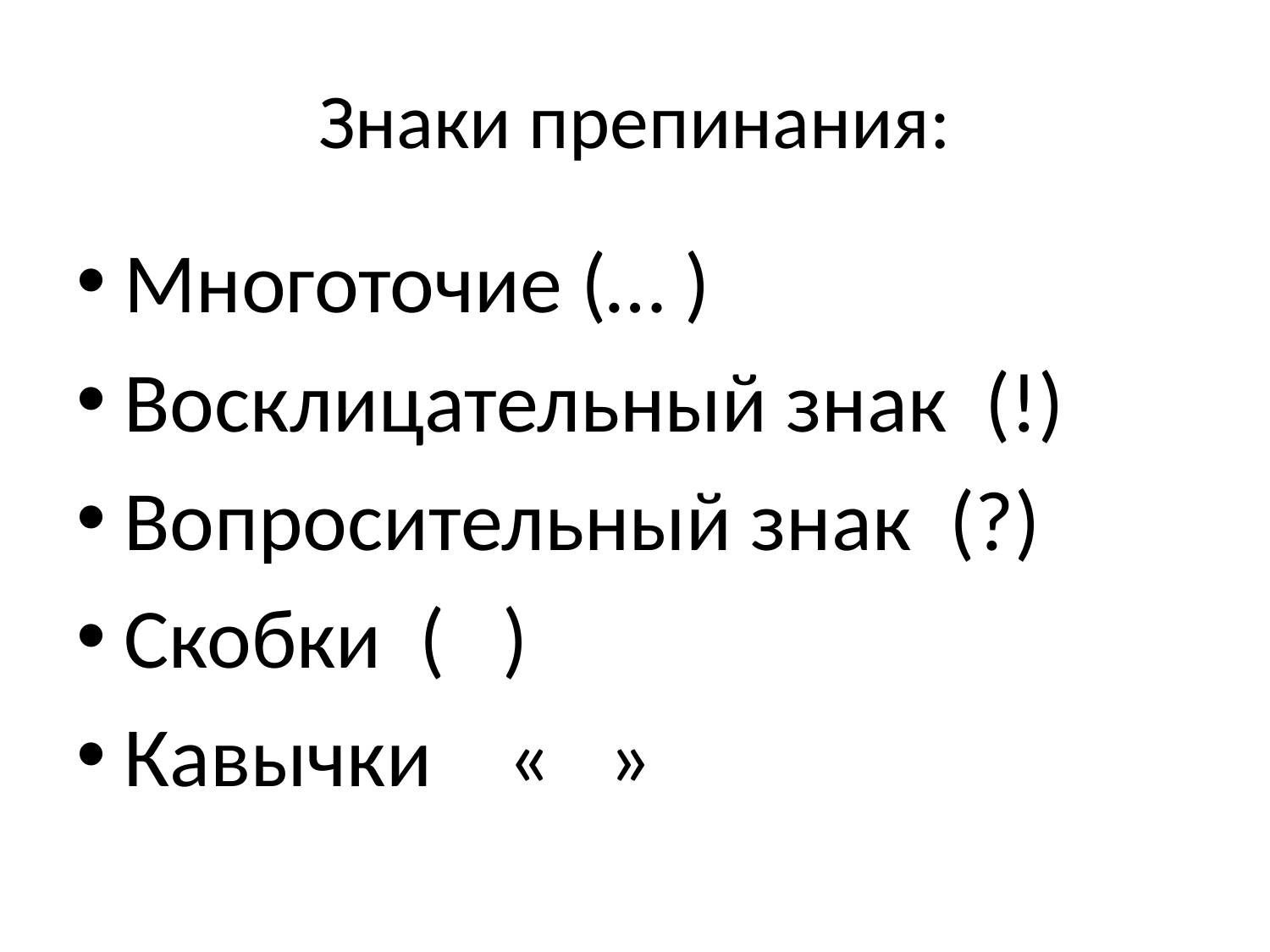

# Знаки препинания:
Многоточие (… )
Восклицательный знак  (!)
Вопросительный знак  (?)
Скобки  (   )
Кавычки    «   »